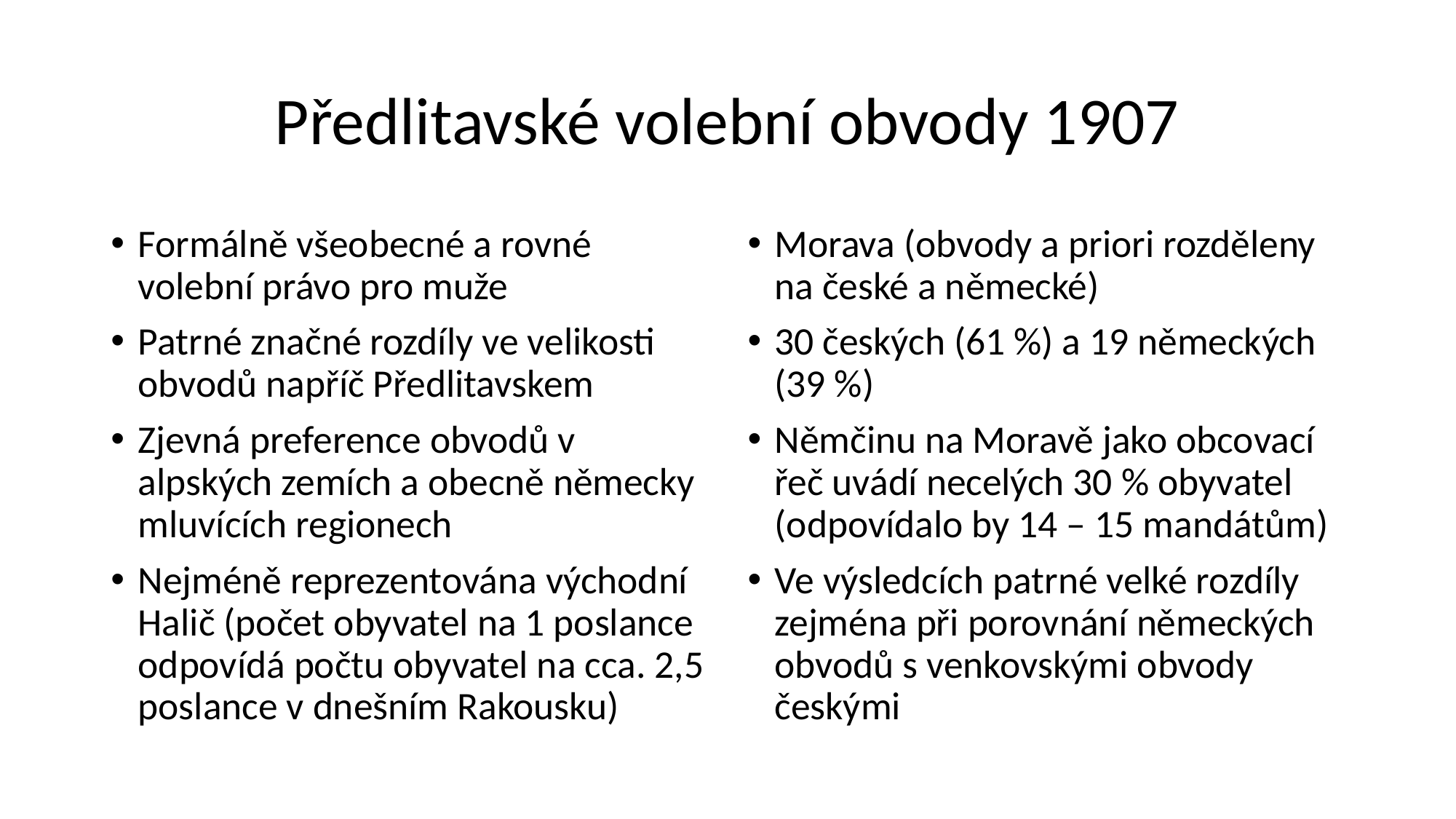

# Předlitavské volební obvody 1907
Formálně všeobecné a rovné volební právo pro muže
Patrné značné rozdíly ve velikosti obvodů napříč Předlitavskem
Zjevná preference obvodů v alpských zemích a obecně německy mluvících regionech
Nejméně reprezentována východní Halič (počet obyvatel na 1 poslance odpovídá počtu obyvatel na cca. 2,5 poslance v dnešním Rakousku)
Morava (obvody a priori rozděleny na české a německé)
30 českých (61 %) a 19 německých (39 %)
Němčinu na Moravě jako obcovací řeč uvádí necelých 30 % obyvatel (odpovídalo by 14 – 15 mandátům)
Ve výsledcích patrné velké rozdíly zejména při porovnání německých obvodů s venkovskými obvody českými